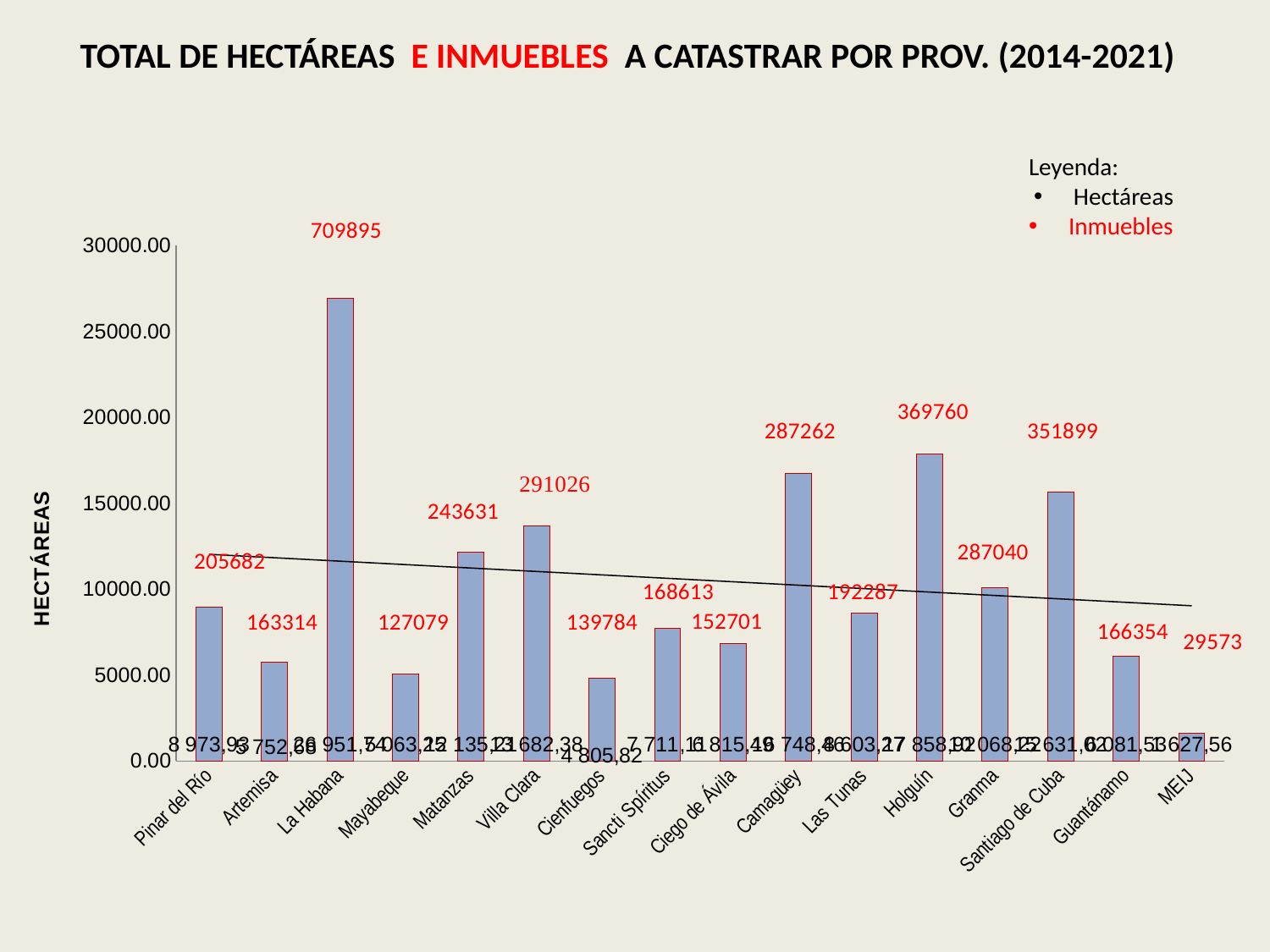

TOTAL DE HECTÁREAS  E INMUEBLES  A CATASTRAR POR PROV. (2014-2021)

[unsupported chart]

Leyenda:
Hectáreas
Inmuebles